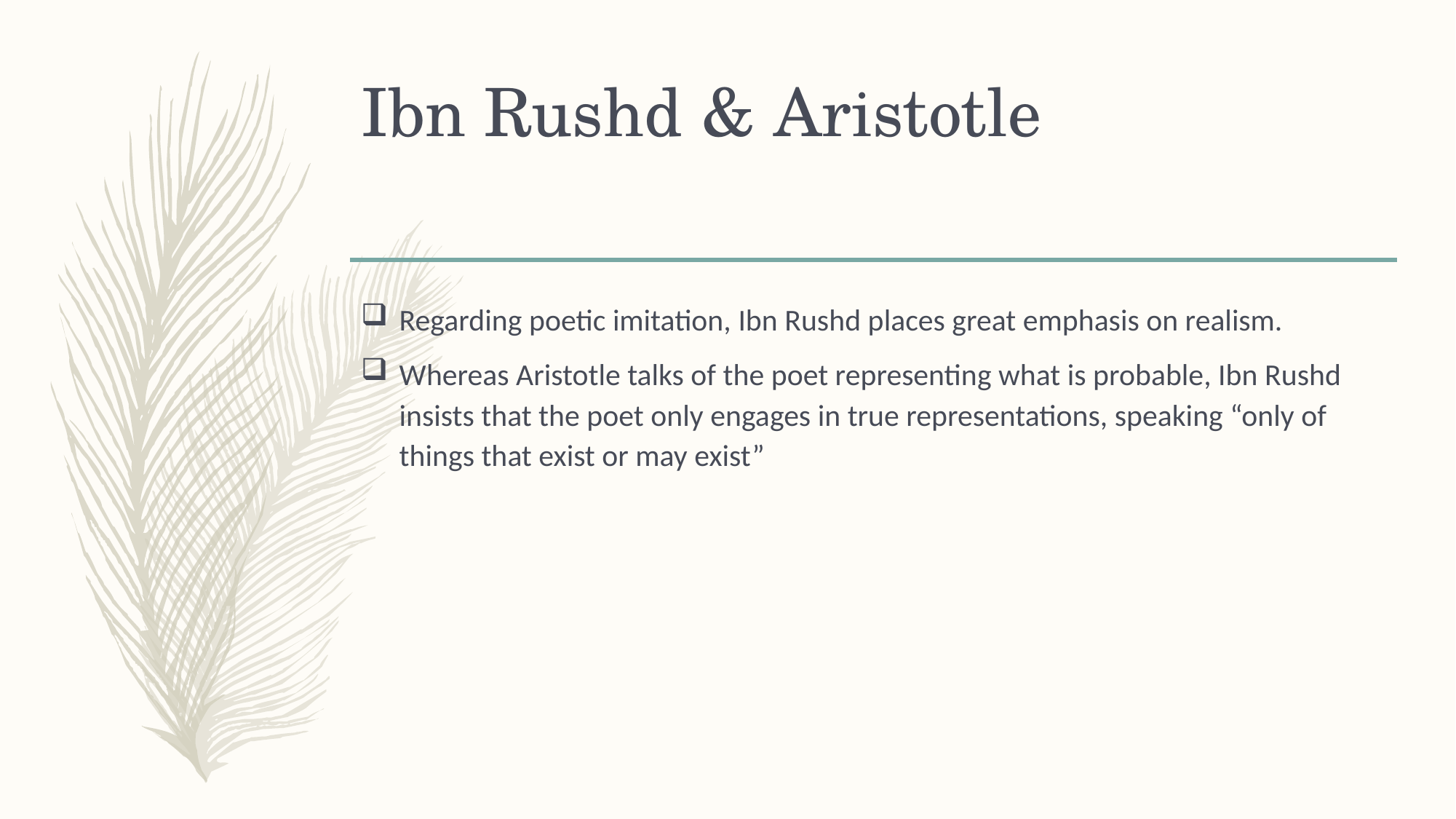

# Ibn Rushd & Aristotle
Regarding poetic imitation, Ibn Rushd places great emphasis on realism.
Whereas Aristotle talks of the poet representing what is probable, Ibn Rushd insists that the poet only engages in true representations, speaking “only of things that exist or may exist”